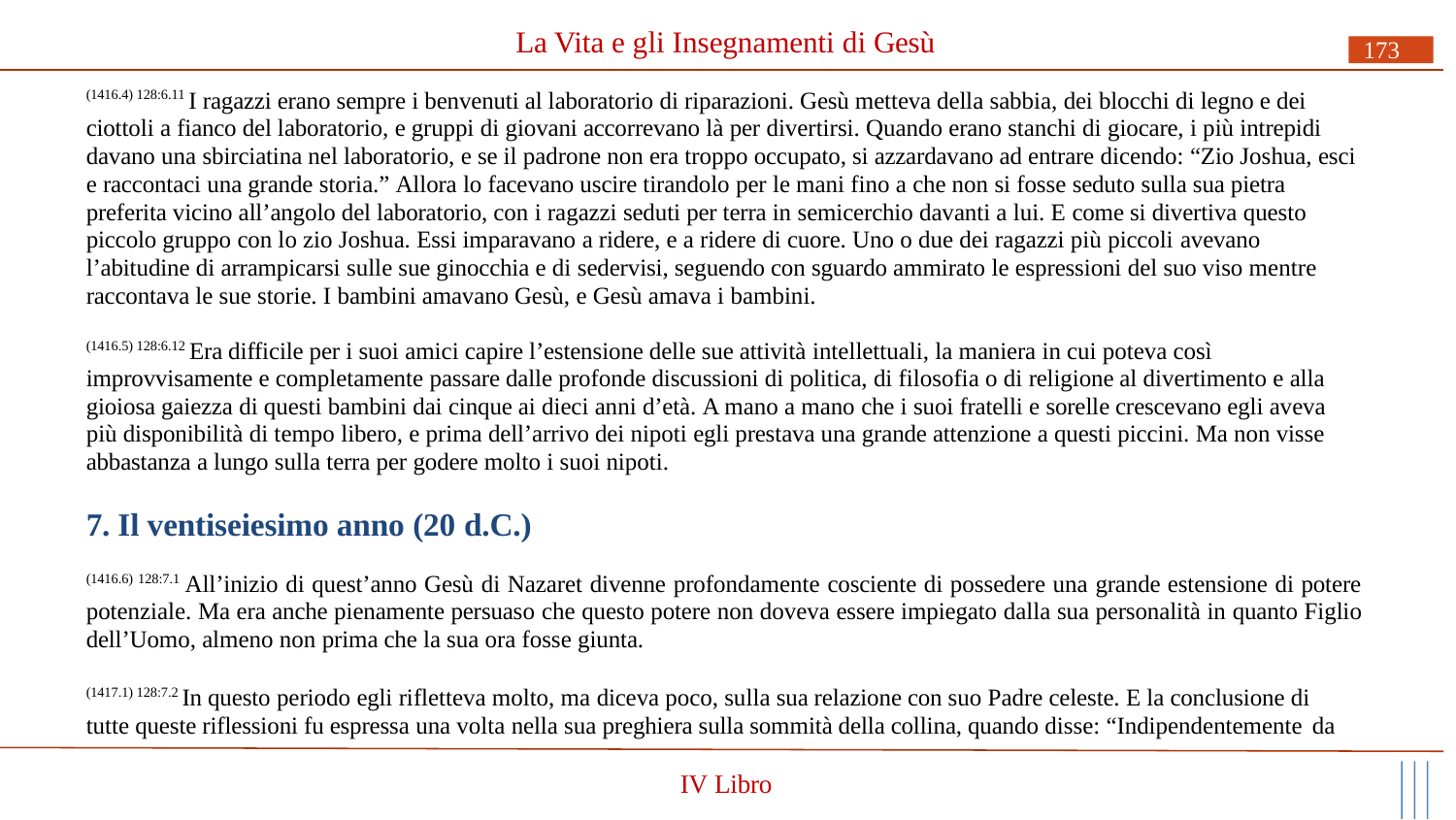

# La Vita e gli Insegnamenti di Gesù
173

(1416.4) 128:6.11 I ragazzi erano sempre i benvenuti al laboratorio di riparazioni. Gesù metteva della sabbia, dei blocchi di legno e dei  ciottoli a fianco del laboratorio, e gruppi di giovani accorrevano là per divertirsi. Quando erano stanchi di giocare, i più intrepidi  davano una sbirciatina nel laboratorio, e se il padrone non era troppo occupato, si azzardavano ad entrare dicendo: “Zio Joshua, esci  e raccontaci una grande storia.” Allora lo facevano uscire tirandolo per le mani fino a che non si fosse seduto sulla sua pietra  preferita vicino all’angolo del laboratorio, con i ragazzi seduti per terra in semicerchio davanti a lui. E come si divertiva questo  piccolo gruppo con lo zio Joshua. Essi imparavano a ridere, e a ridere di cuore. Uno o due dei ragazzi più piccoli avevano
l’abitudine di arrampicarsi sulle sue ginocchia e di sedervisi, seguendo con sguardo ammirato le espressioni del suo viso mentre  raccontava le sue storie. I bambini amavano Gesù, e Gesù amava i bambini.

(1416.5) 128:6.12 Era difficile per i suoi amici capire l’estensione delle sue attività intellettuali, la maniera in cui poteva così  improvvisamente e completamente passare dalle profonde discussioni di politica, di filosofia o di religione al divertimento e alla  gioiosa gaiezza di questi bambini dai cinque ai dieci anni d’età. A mano a mano che i suoi fratelli e sorelle crescevano egli aveva  più disponibilità di tempo libero, e prima dell’arrivo dei nipoti egli prestava una grande attenzione a questi piccini. Ma non visse  abbastanza a lungo sulla terra per godere molto i suoi nipoti.

7. Il ventiseiesimo anno (20 d.C.)
(1416.6) 128:7.1 All’inizio di quest’anno Gesù di Nazaret divenne profondamente cosciente di possedere una grande estensione di potere  potenziale. Ma era anche pienamente persuaso che questo potere non doveva essere impiegato dalla sua personalità in quanto Figlio  dell’Uomo, almeno non prima che la sua ora fosse giunta.

(1417.1) 128:7.2 In questo periodo egli rifletteva molto, ma diceva poco, sulla sua relazione con suo Padre celeste. E la conclusione di  tutte queste riflessioni fu espressa una volta nella sua preghiera sulla sommità della collina, quando disse: “Indipendentemente da

IV Libro